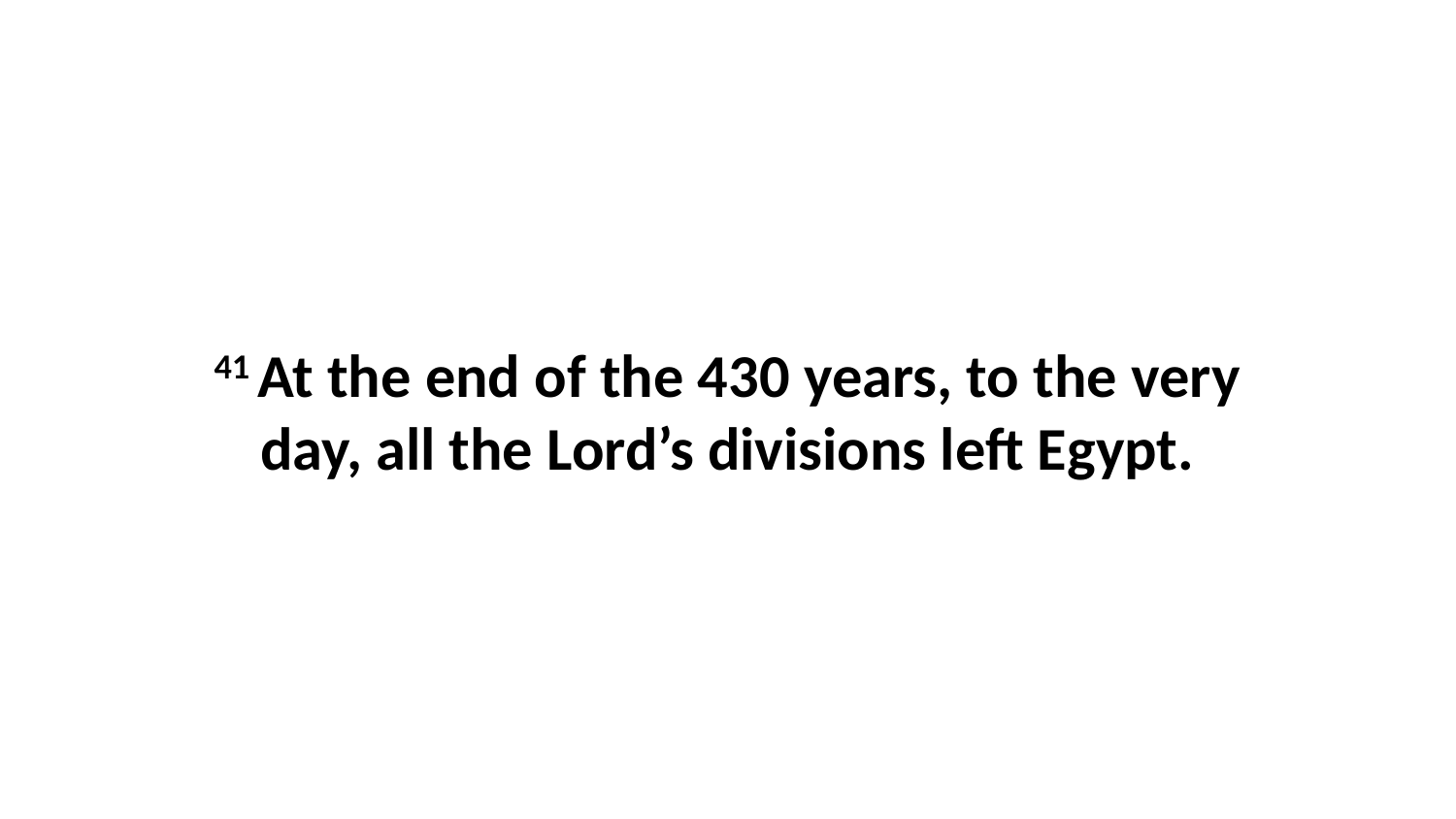

41 At the end of the 430 years, to the very day, all the Lord’s divisions left Egypt.